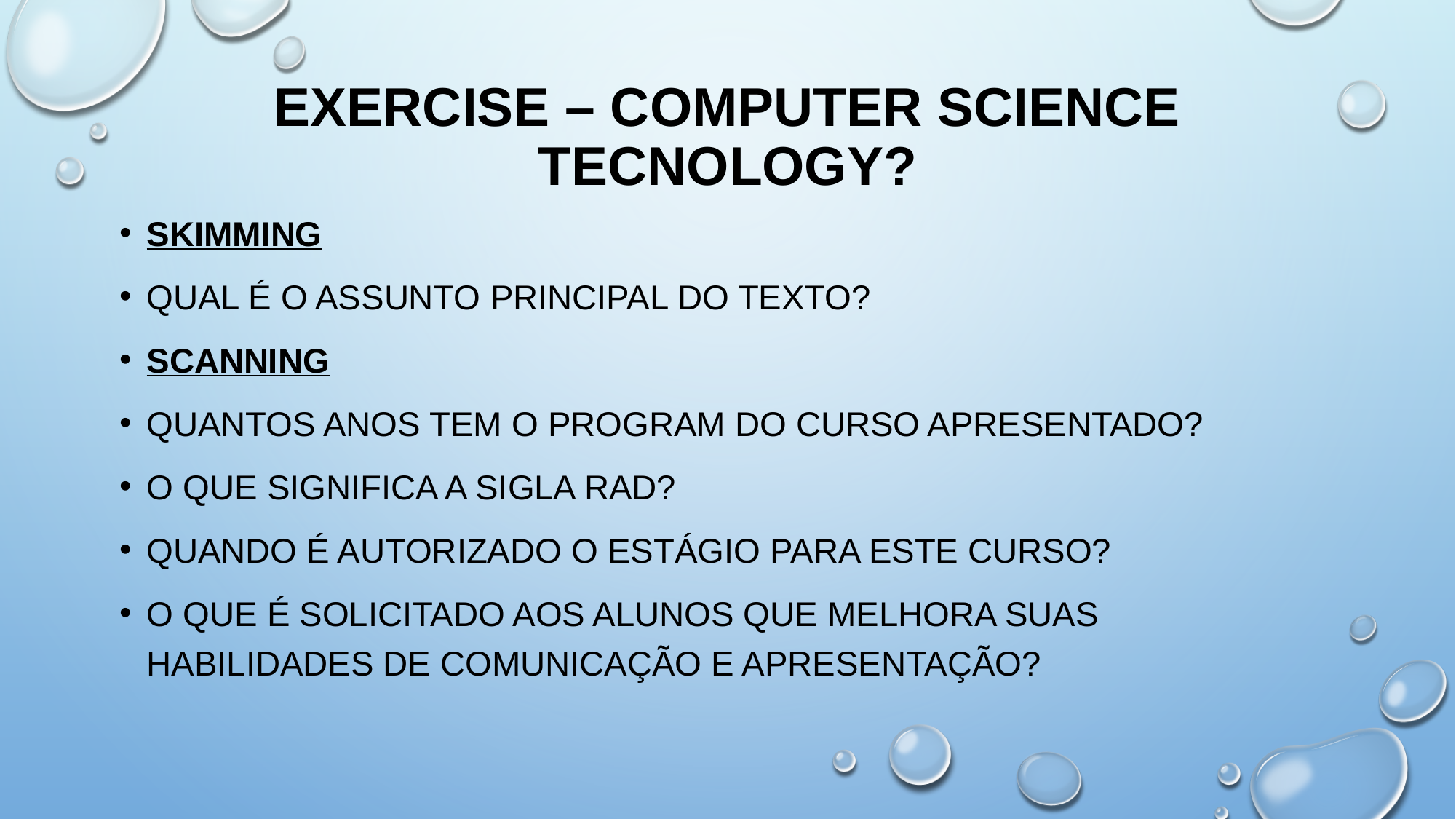

# EXERCISE – COMPUTER SCIENCE TECNOLOGY?
skimming
Qual é o assunto principal do texto?
Scanning
QUANTOS ANOS TEM O PROGRAM DO CURSO APRESENTADO?
O QUE SIGNIFICA A SIGLA RAD?
QUANDO É AUTORIZADO O ESTÁGIO PARA ESTE CURSO?
O QUE É SOLICITADO AOS ALUNOS QUE MELHORA SUAS HABILIDADES DE COMUNICAÇÃO E APRESENTAÇÃO?